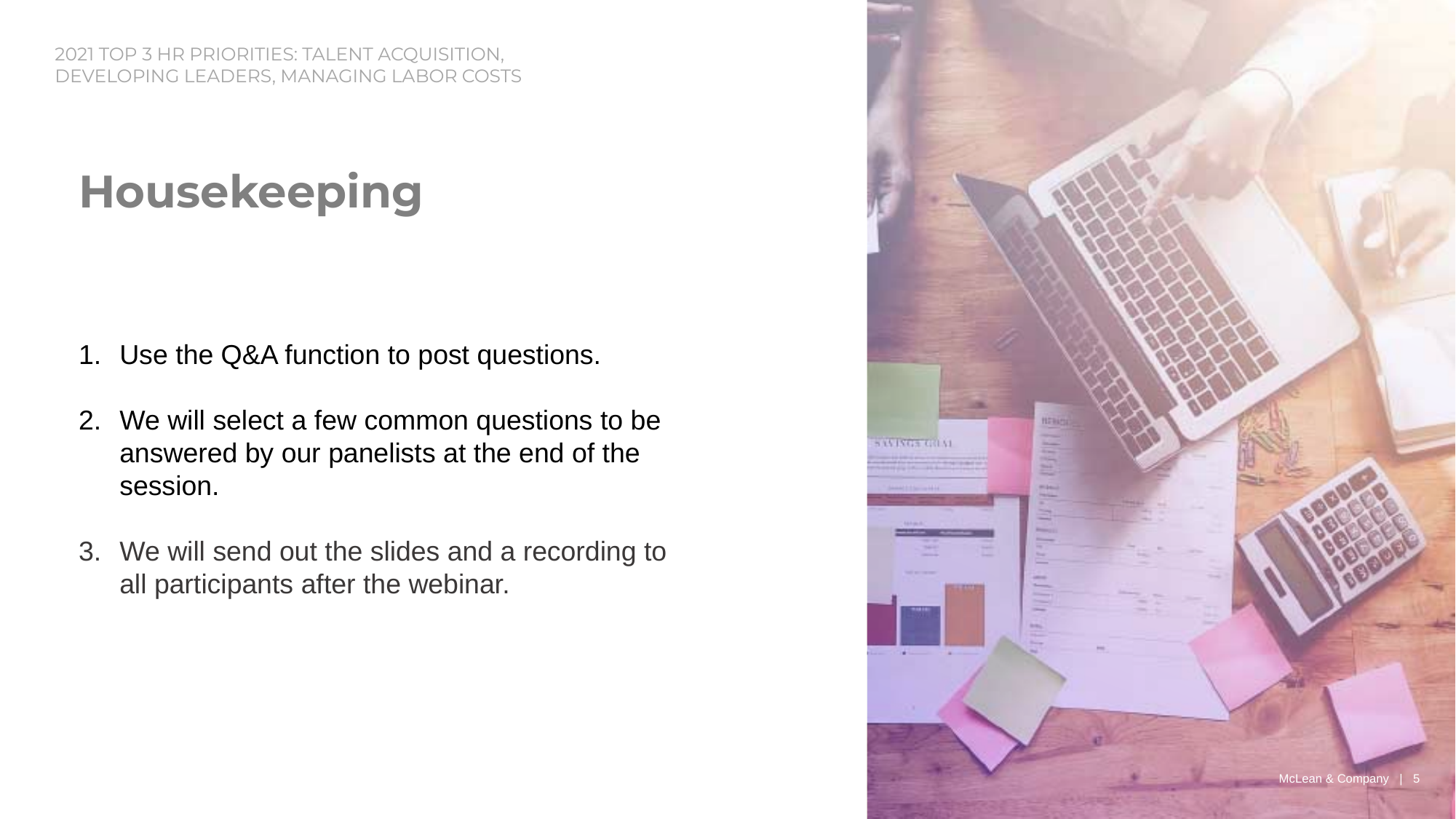

2021 TOP 3 HR PRIORITIES: TALENT ACQUISITION, DEVELOPING LEADERS, MANAGING LABOR COSTS
Housekeeping
Use the Q&A function to post questions.

We will select a few common questions to be answered by our panelists at the end of the session.

We will send out the slides and a recording to all participants after the webinar.

McLean & Company   |   5